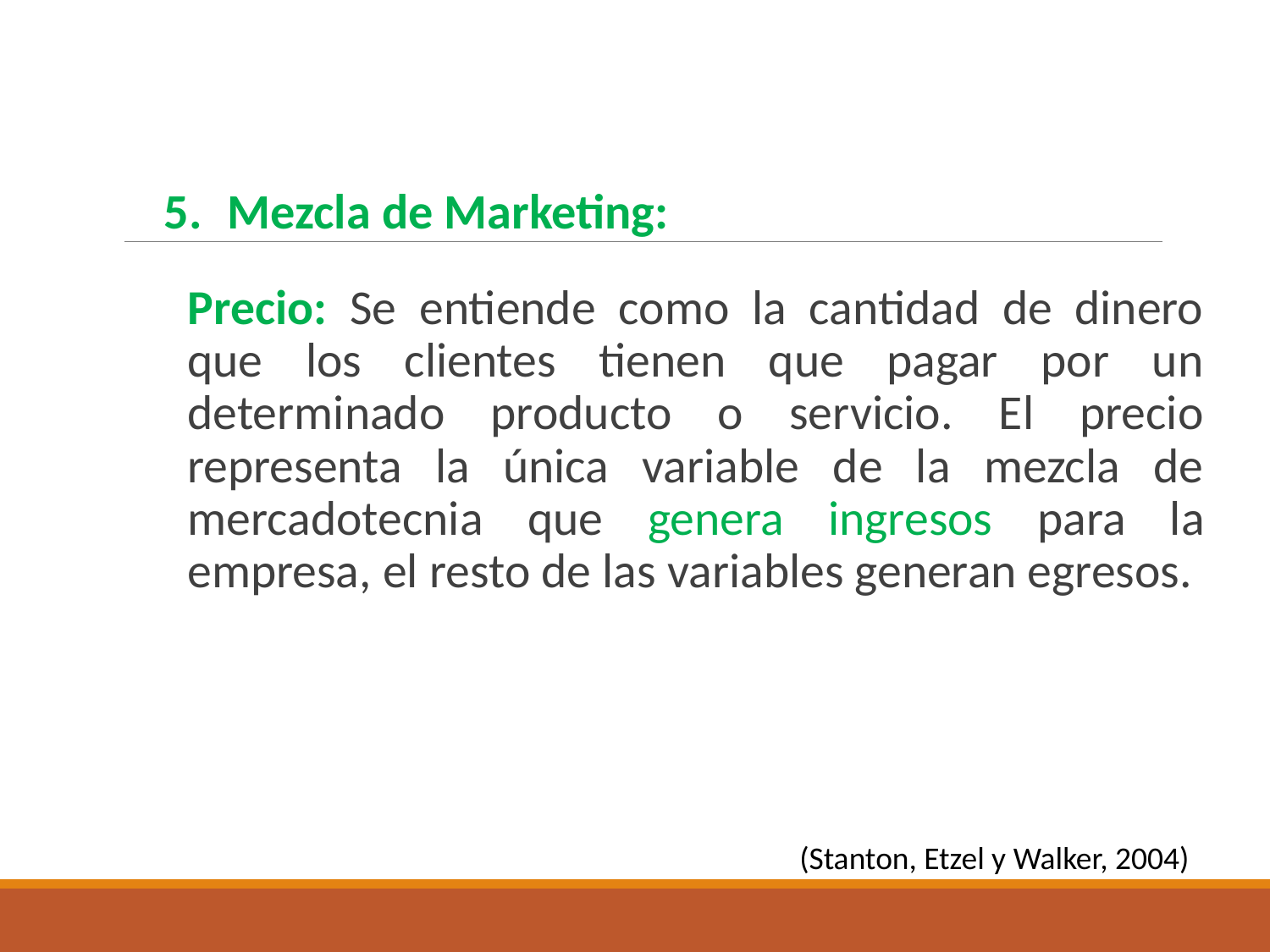

Mezcla de Marketing:
	Precio: Se entiende como la cantidad de dinero que los clientes tienen que pagar por un determinado producto o servicio. El precio representa la única variable de la mezcla de mercadotecnia que genera ingresos para la empresa, el resto de las variables generan egresos.
(Stanton, Etzel y Walker, 2004)